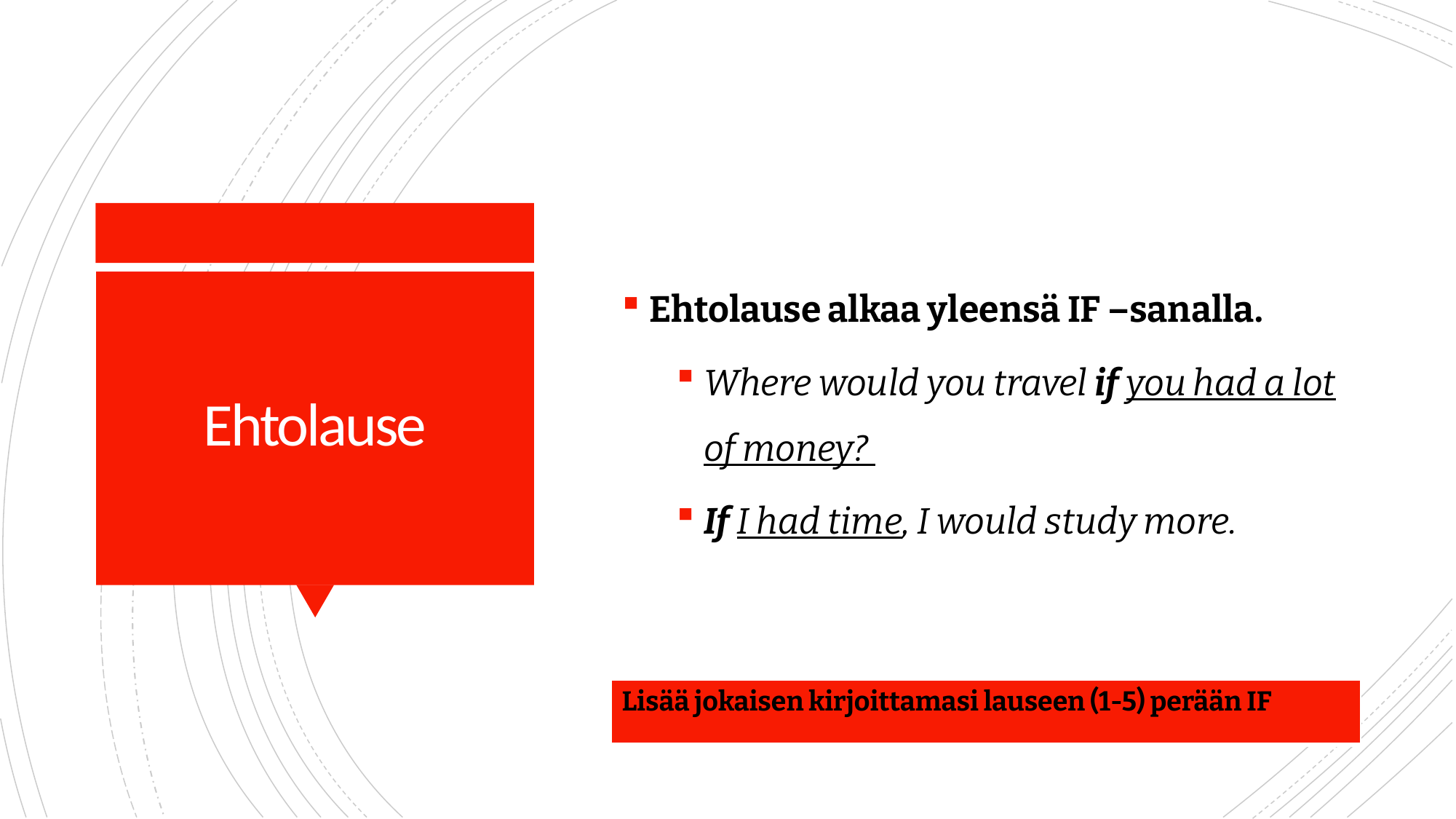

Ehtolause alkaa yleensä IF –sanalla.
Where would you travel if you had a lot of money?
If I had time, I would study more.
# Ehtolause
| Lisää jokaisen kirjoittamasi lauseen (1-5) perään IF |
| --- |